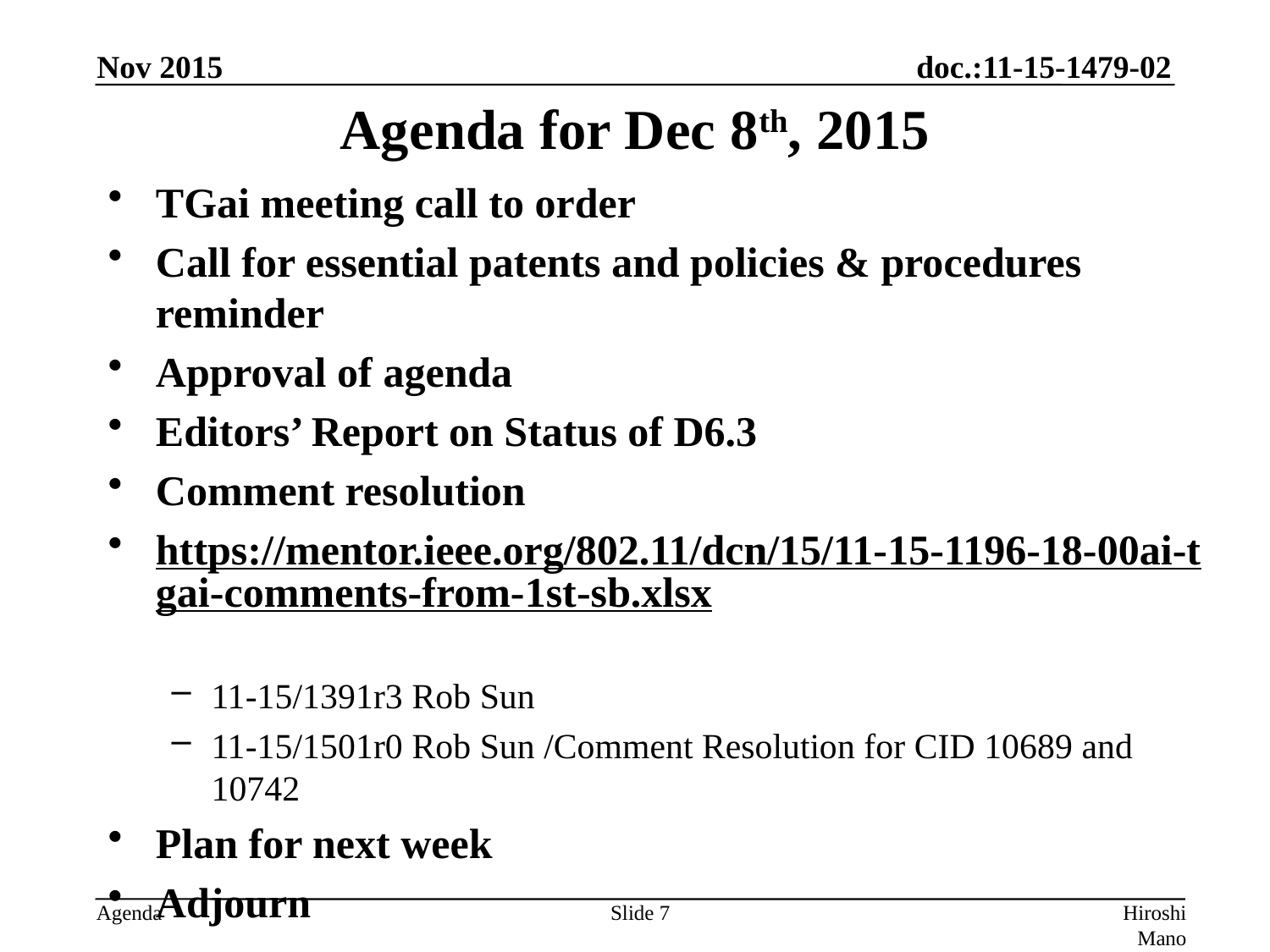

Nov 2015
# Agenda for Dec 8th, 2015
TGai meeting call to order
Call for essential patents and policies & procedures reminder
Approval of agenda
Editors’ Report on Status of D6.3
Comment resolution
https://mentor.ieee.org/802.11/dcn/15/11-15-1196-18-00ai-tgai-comments-from-1st-sb.xlsx
11-15/1391r3 Rob Sun
11-15/1501r0 Rob Sun /Comment Resolution for CID 10689 and 10742
Plan for next week
Adjourn
Slide 7
Hiroshi Mano (KDTI)